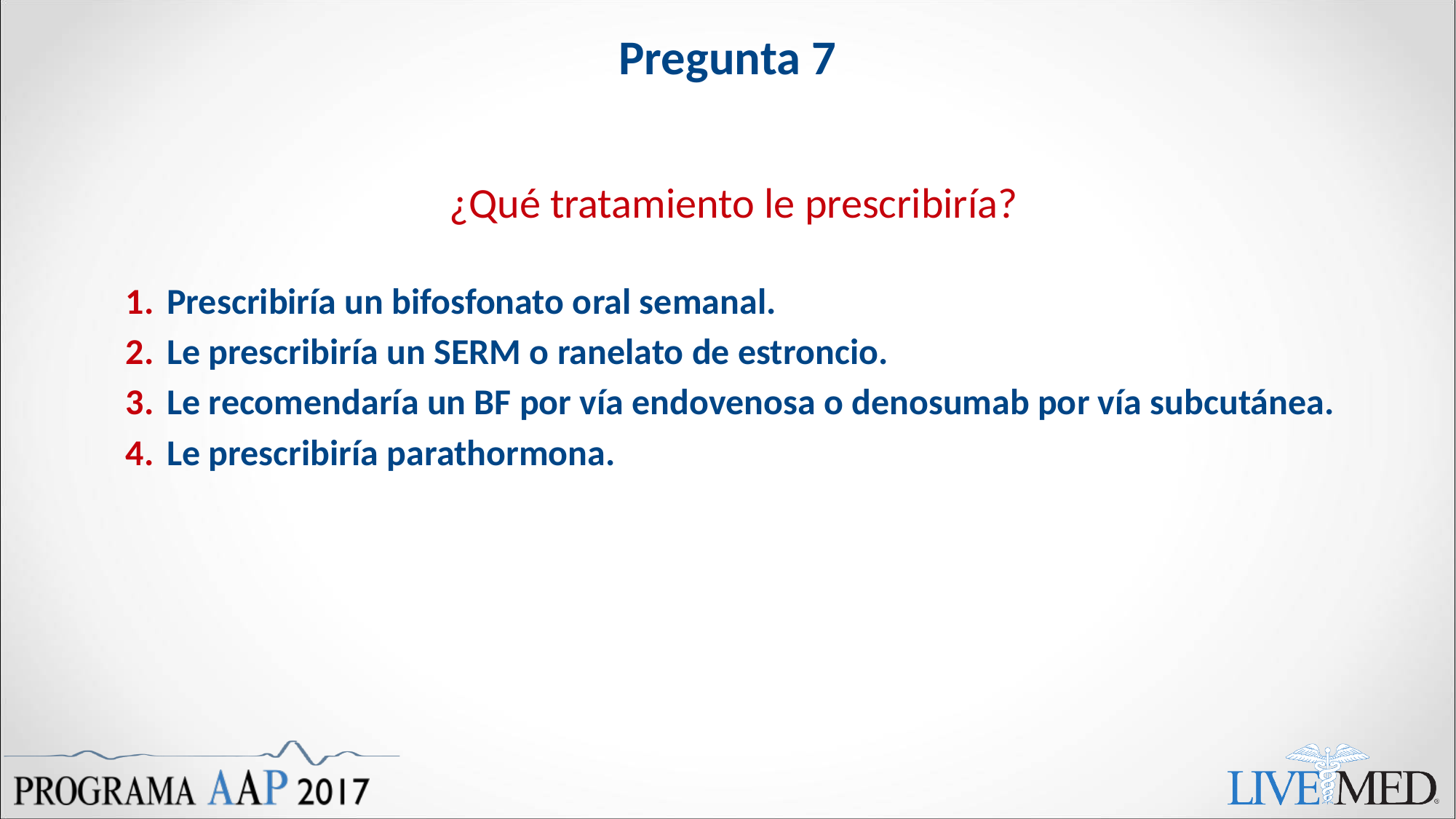

# Pregunta 7
¿Qué tratamiento le prescribiría?
Prescribiría un bifosfonato oral semanal.
Le prescribiría un SERM o ranelato de estroncio.
Le recomendaría un BF por vía endovenosa o denosumab por vía subcutánea.
Le prescribiría parathormona.